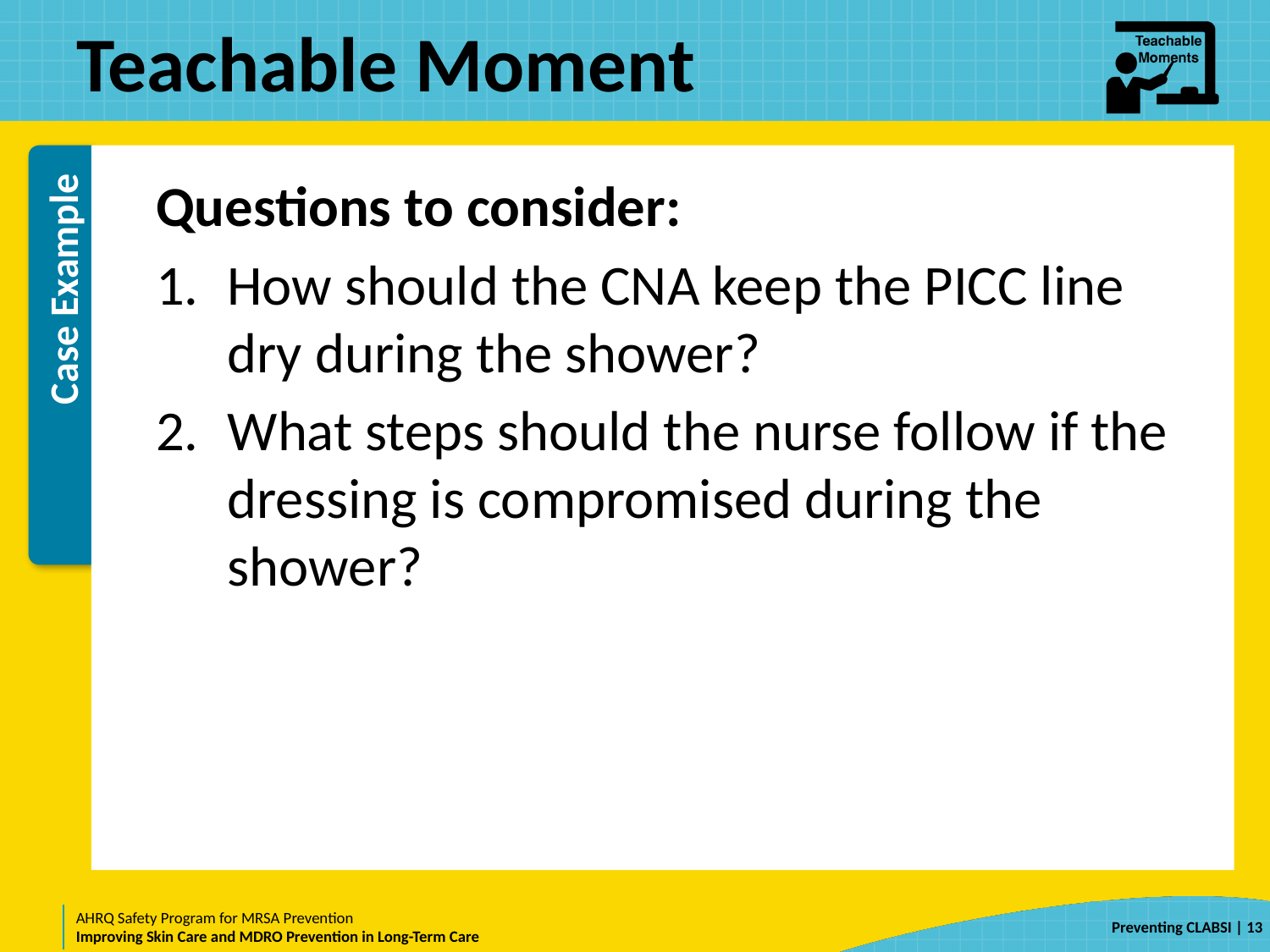

# Teachable Moment
Questions to consider:
How should the CNA keep the PICC line dry during the shower?
What steps should the nurse follow if the dressing is compromised during the shower?
 | 13